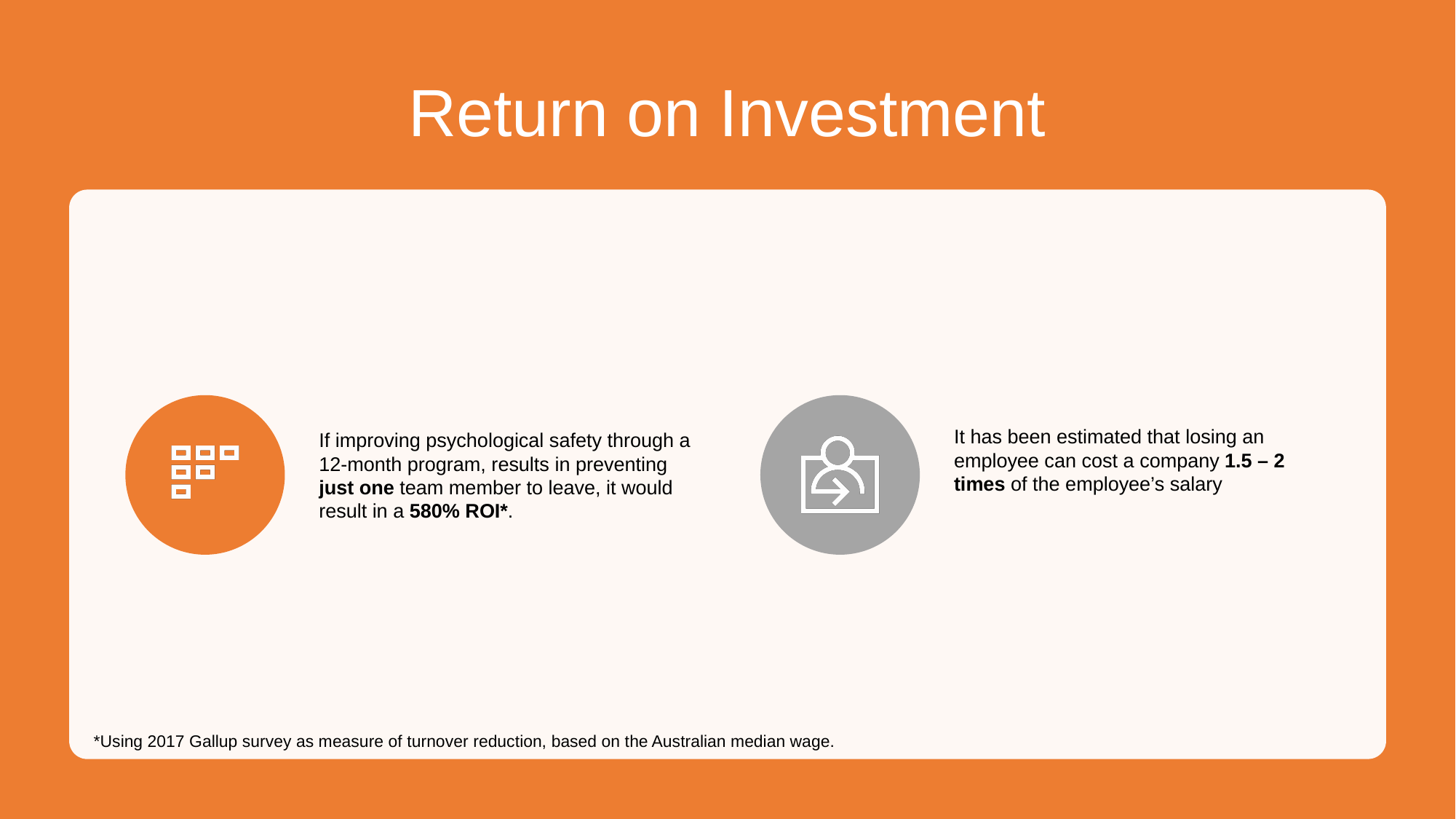

# Return on Investment

If improving psychological safety through a 12-month program, results in preventing just one team member to leave, it would result in a 580% ROI*.
It has been estimated that losing an employee can cost a company 1.5 – 2 times of the employee’s salary

*Using 2017 Gallup survey as measure of turnover reduction, based on the Australian median wage.